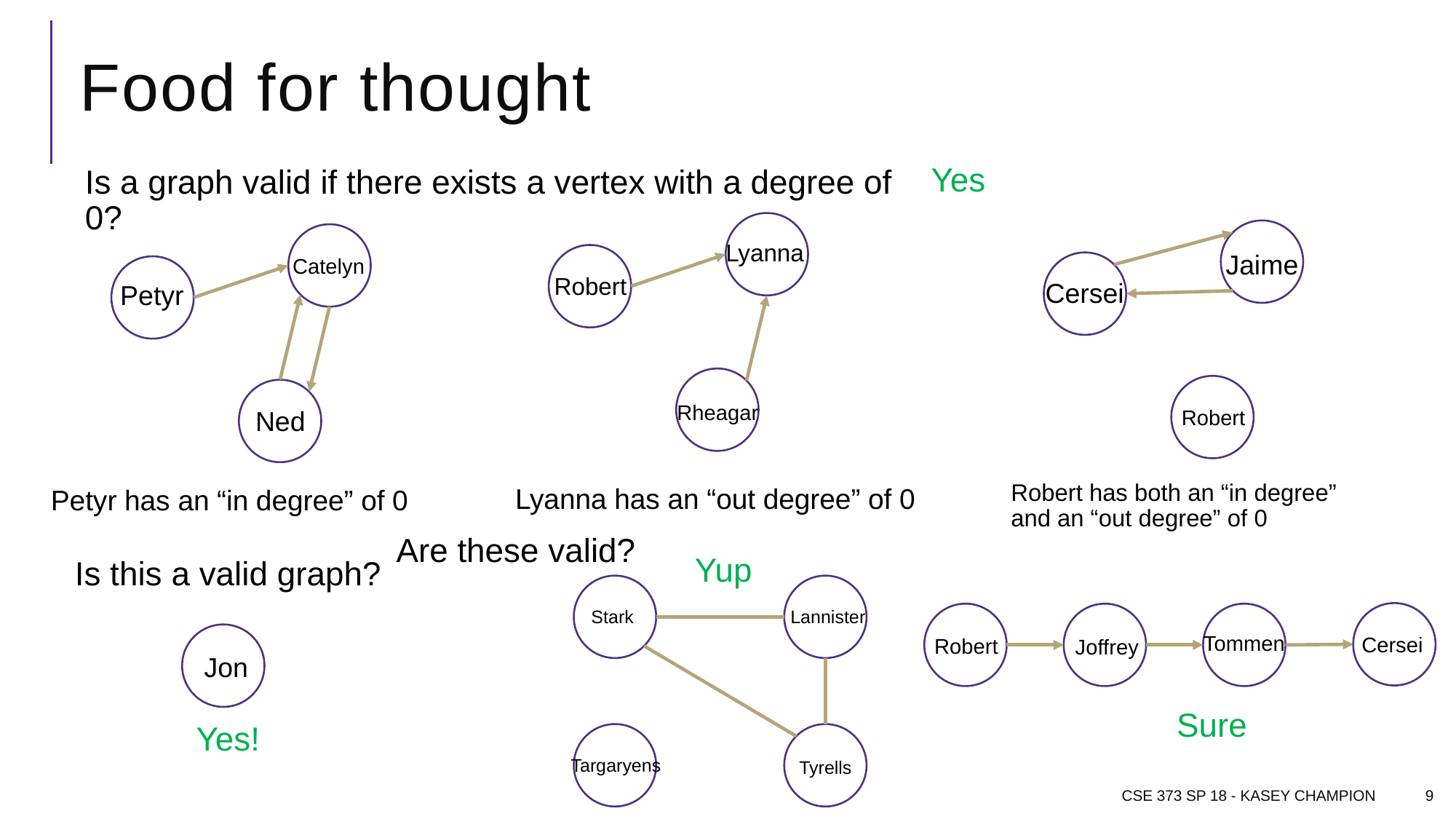

# Food for thought
Yes
Is a graph valid if there exists a vertex with a degree of 0?

Lyanna

Robert

Rheagar

Jaime

Cersei

Robert

Catelyn

Petyr

Ned
Robert has both an “in degree” and an “out degree” of 0
Lyanna has an “out degree” of 0
Petyr has an “in degree” of 0
Are these valid?
Yup
Is this a valid graph?

Stark

Lannister

Targaryens

Tyrells

Cersei

Robert

Joffrey

Tommen

Jon
Sure
Yes!
CSE 373 SP 18 - Kasey Champion
9